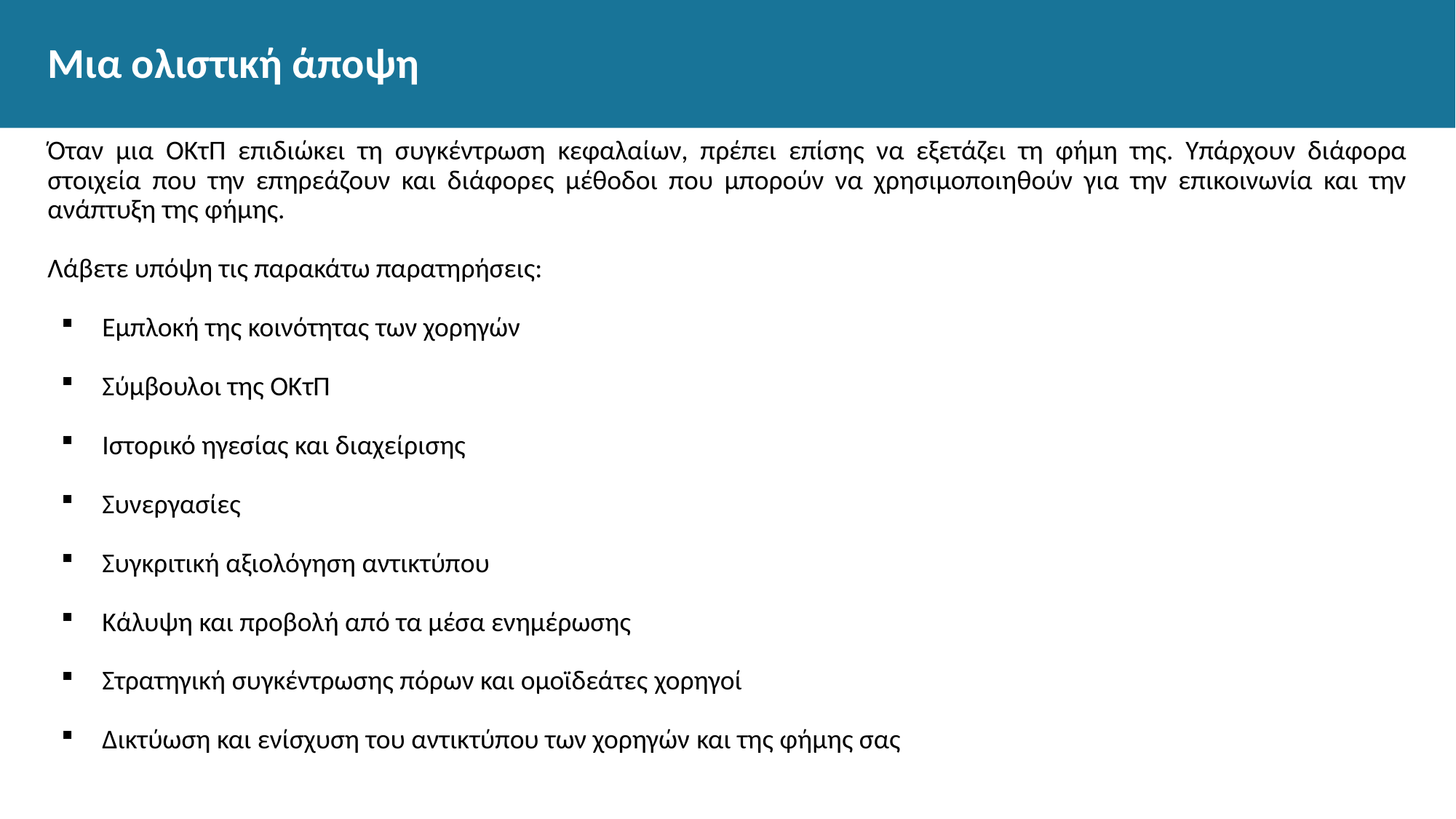

# Μια ολιστική άποψη
Όταν μια ΟΚτΠ επιδιώκει τη συγκέντρωση κεφαλαίων, πρέπει επίσης να εξετάζει τη φήμη της. Υπάρχουν διάφορα στοιχεία που την επηρεάζουν και διάφορες μέθοδοι που μπορούν να χρησιμοποιηθούν για την επικοινωνία και την ανάπτυξη της φήμης.

Λάβετε υπόψη τις παρακάτω παρατηρήσεις:

Εμπλοκή της κοινότητας των χορηγών

Σύμβουλοι της ΟΚτΠ

Ιστορικό ηγεσίας και διαχείρισης

Συνεργασίες

Συγκριτική αξιολόγηση αντικτύπου

Κάλυψη και προβολή από τα μέσα ενημέρωσης

Στρατηγική συγκέντρωσης πόρων και ομοϊδεάτες χορηγοί

Δικτύωση και ενίσχυση του αντικτύπου των χορηγών και της φήμης σας